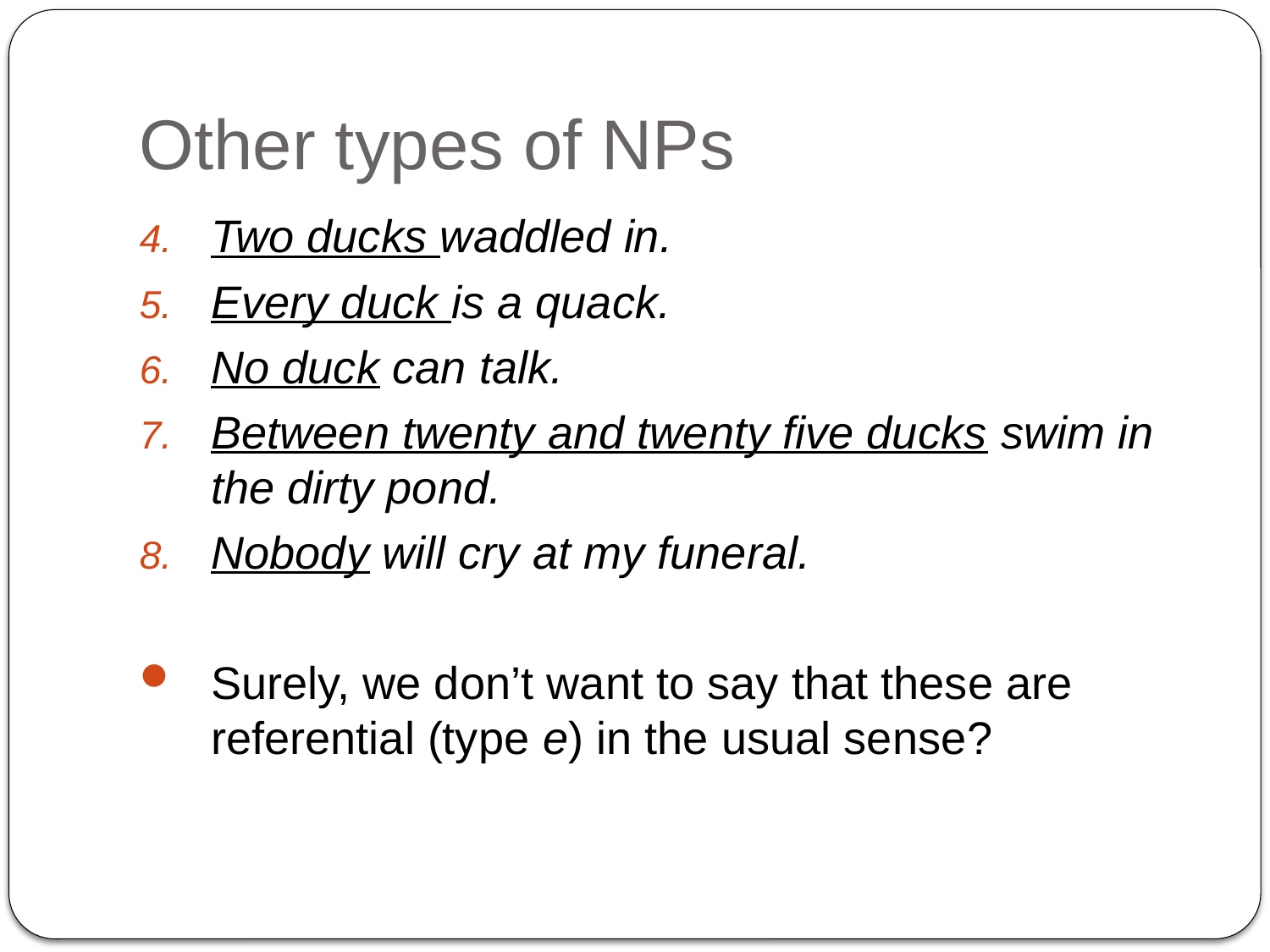

# Other types of NPs
Two ducks waddled in.
Every duck is a quack.
No duck can talk.
Between twenty and twenty five ducks swim in the dirty pond.
Nobody will cry at my funeral.

Surely, we don’t want to say that these are referential (type e) in the usual sense?